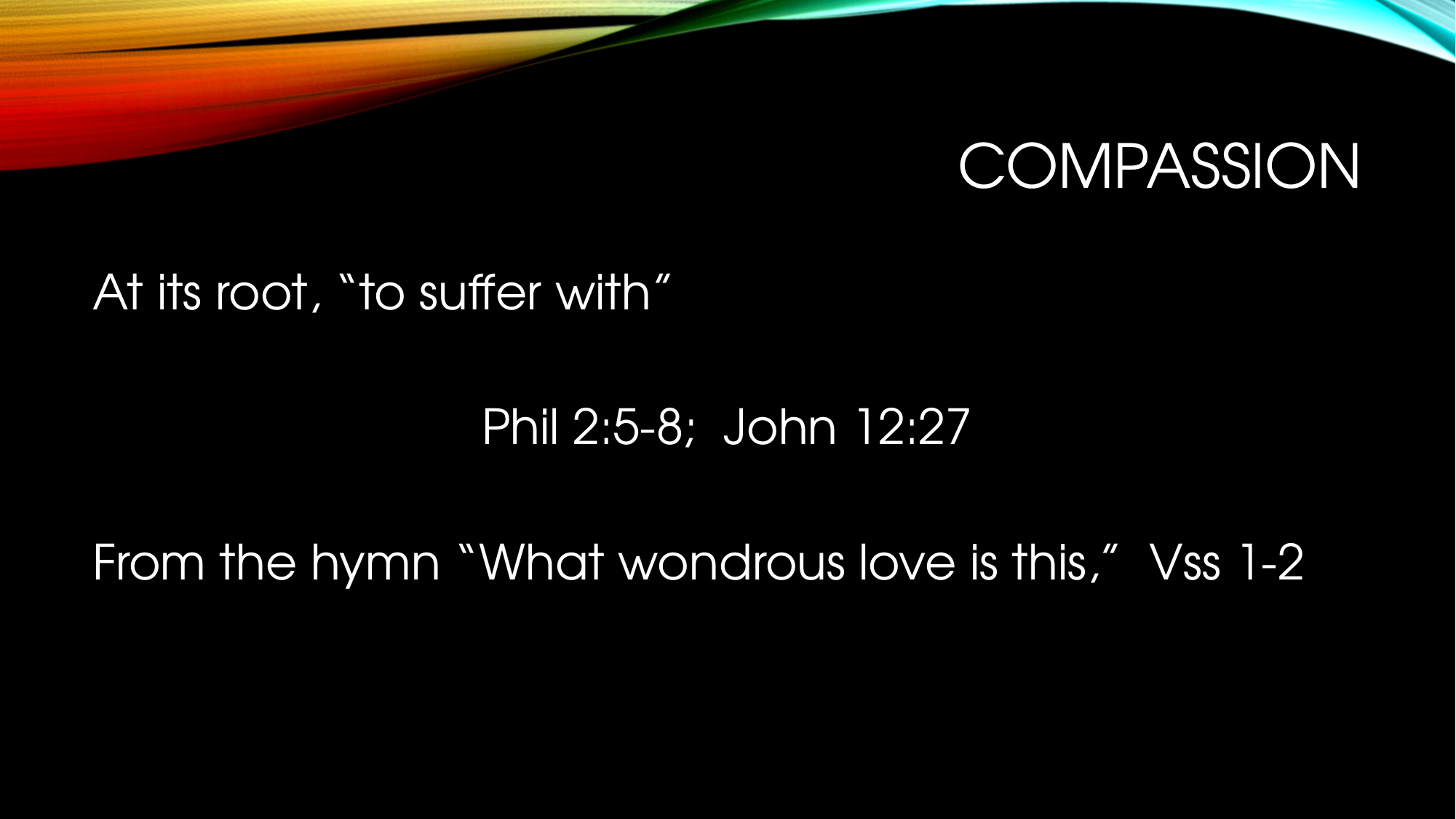

# Compassion
At its root, “to suffer with”

Phil 2:5-8;  John 12:27

From the hymn “What wondrous love is this,”  Vss 1-2